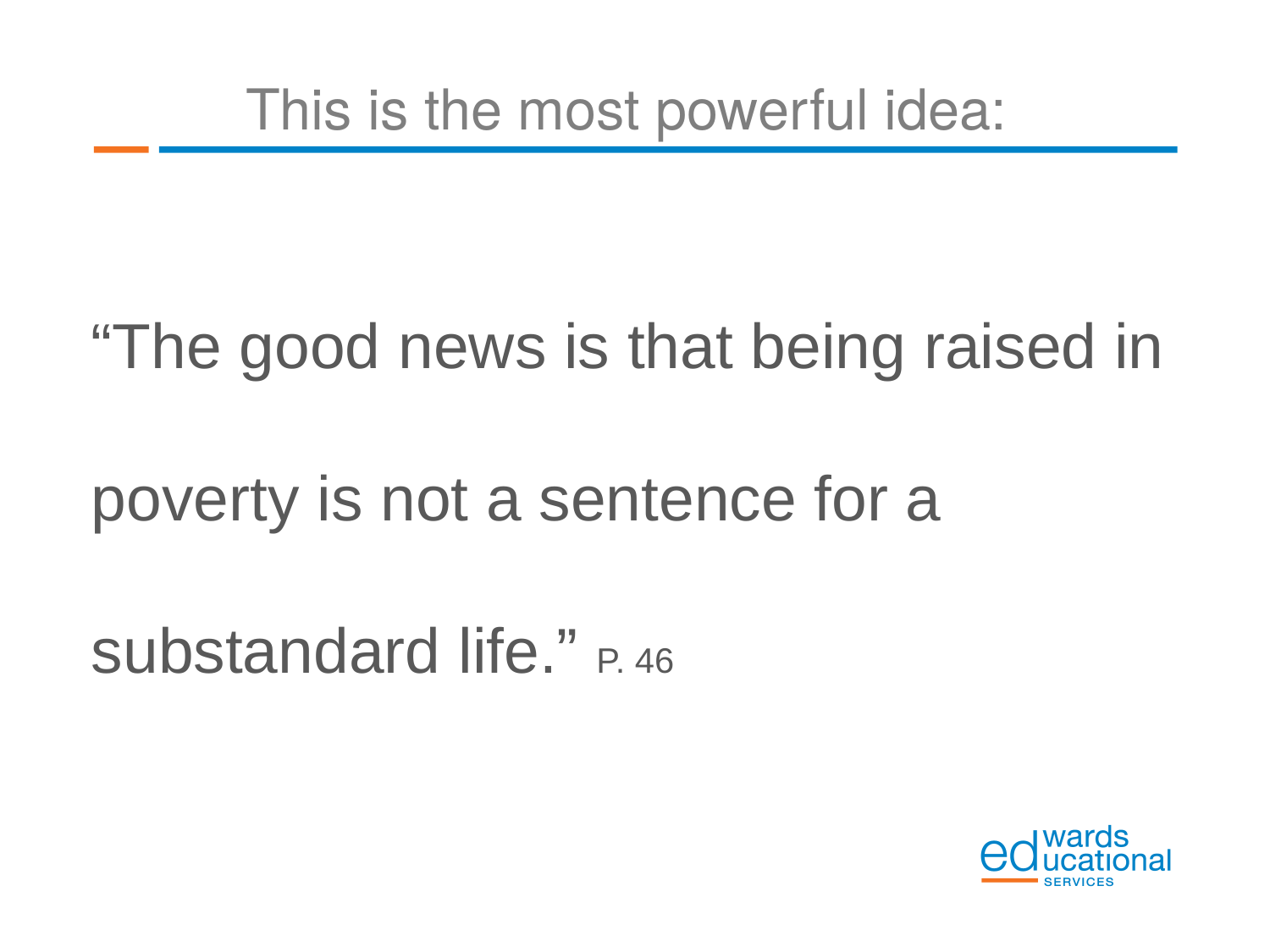

# This is the most powerful idea:
“The good news is that being raised in poverty is not a sentence for a substandard life.” P. 46